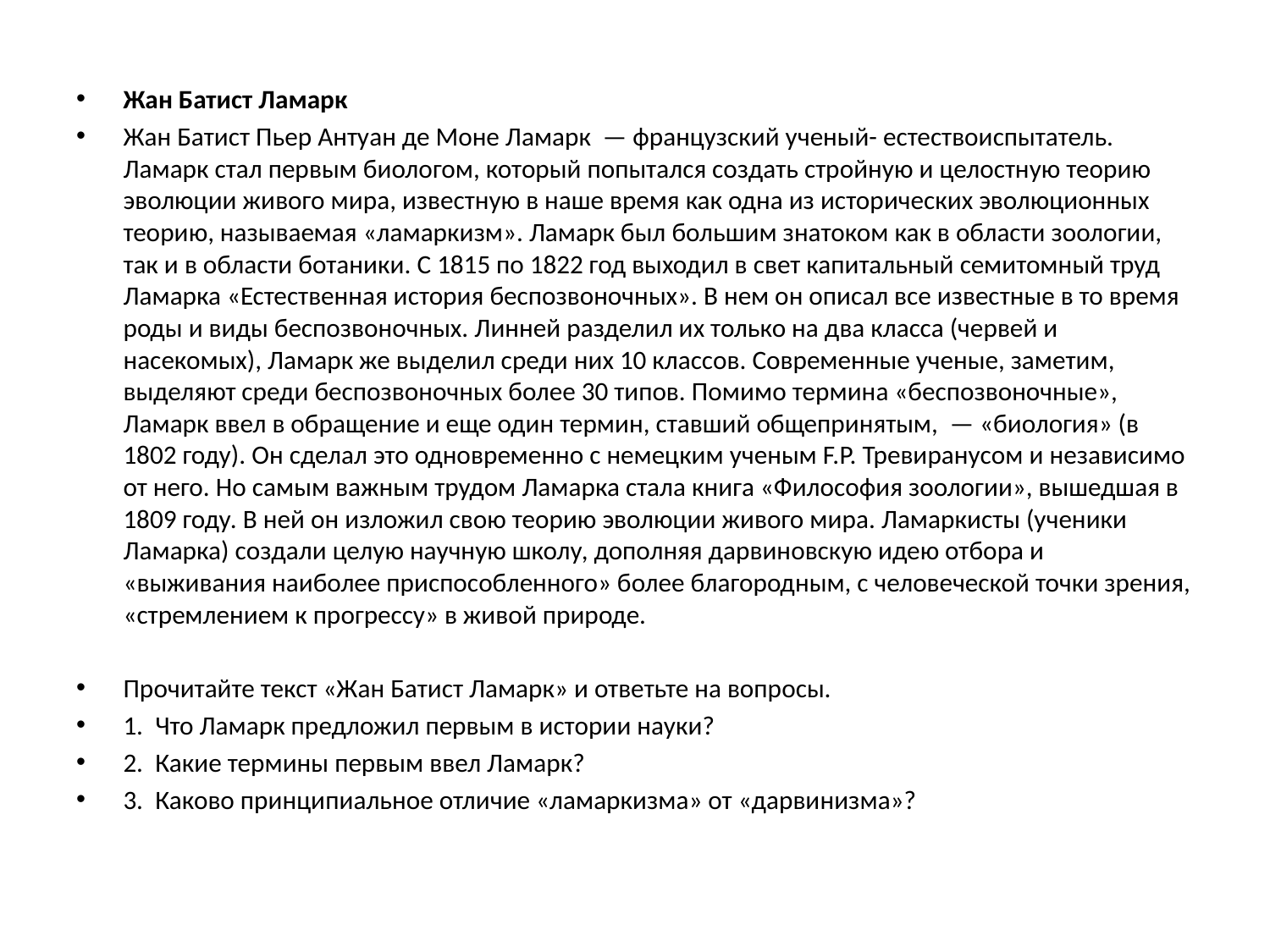

Жан Батист Ламарк
Жан Батист Пьер Антуан де Моне Ламарк  — французский ученый- естествоиспытатель. Ламарк стал первым биологом, который попытался создать стройную и целостную теорию эволюции живого мира, известную в наше время как одна из исторических эволюционных теорию, называемая «ламаркизм». Ламарк был большим знатоком как в области зоологии, так и в области ботаники. С 1815 по 1822 год выходил в свет капитальный семитомный труд Ламарка «Естественная история беспозвоночных». В нем он описал все известные в то время роды и виды беспозвоночных. Линней разделил их только на два класса (червей и насекомых), Ламарк же выделил среди них 10 классов. Современные ученые, заметим, выделяют среди беспозвоночных более 30 типов. Помимо термина «беспозвоночные», Ламарк ввел в обращение и еще один термин, ставший общепринятым,  — «биология» (в 1802 году). Он сделал это одновременно с немецким ученым F.P. Тревиранусом и независимо от него. Но самым важным трудом Ламарка стала книга «Философия зоологии», вышедшая в 1809 году. В ней он изложил свою теорию эволюции живого мира. Ламаркисты (ученики Ламарка) создали целую научную школу, дополняя дарвиновскую идею отбора и «выживания наиболее приспособленного» более благородным, с человеческой точки зрения, «стремлением к прогрессу» в живой природе.

Прочитайте текст «Жан Батист Ламарк» и ответьте на вопросы.
1.  Что Ламарк предложил первым в истории науки?
2.  Какие термины первым ввел Ламарк?
3.  Каково принципиальное отличие «ламаркизма» от «дарвинизма»?